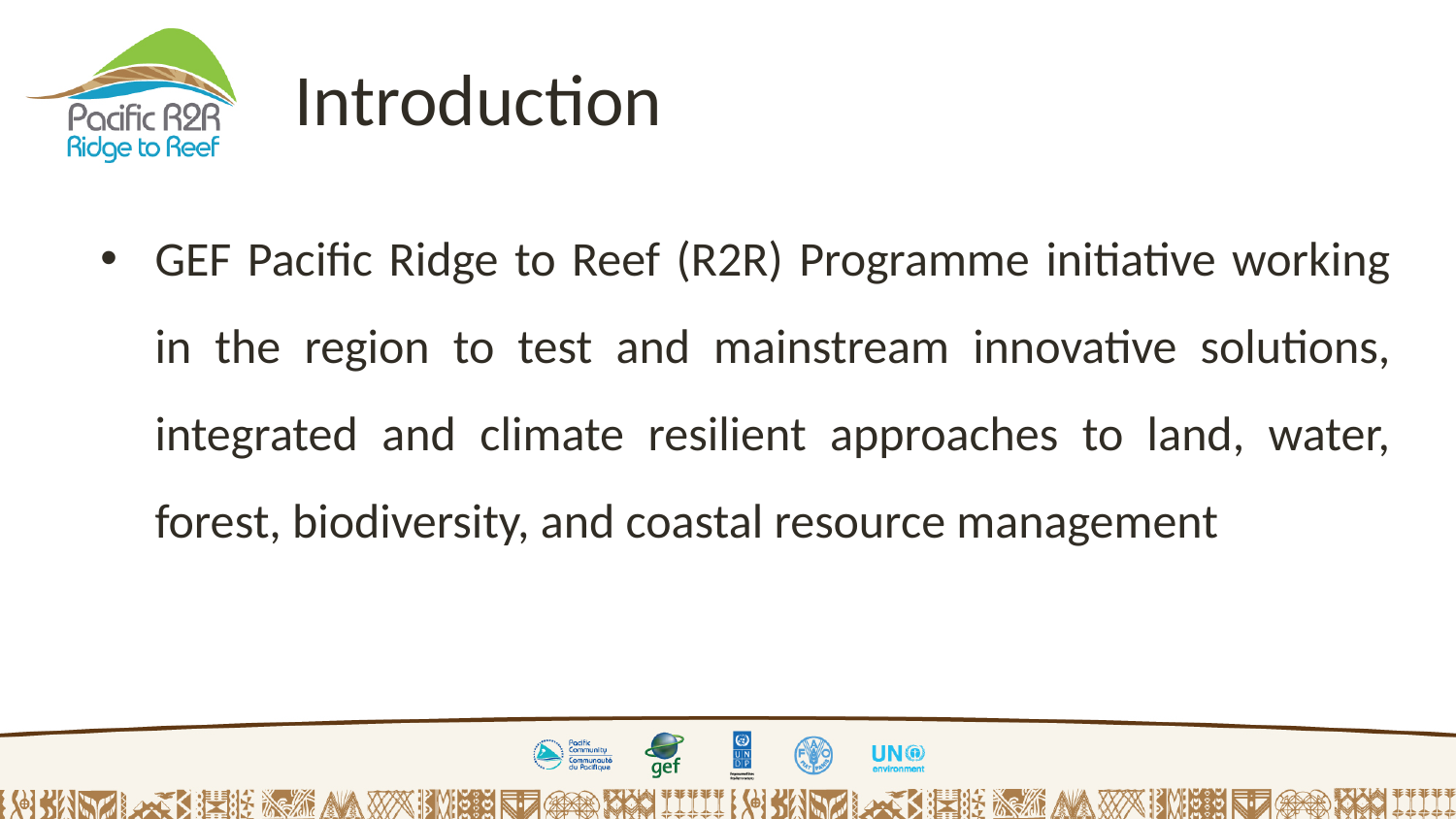

Introduction
GEF Pacific Ridge to Reef (R2R) Programme initiative working in the region to test and mainstream innovative solutions, integrated and climate resilient approaches to land, water, forest, biodiversity, and coastal resource management